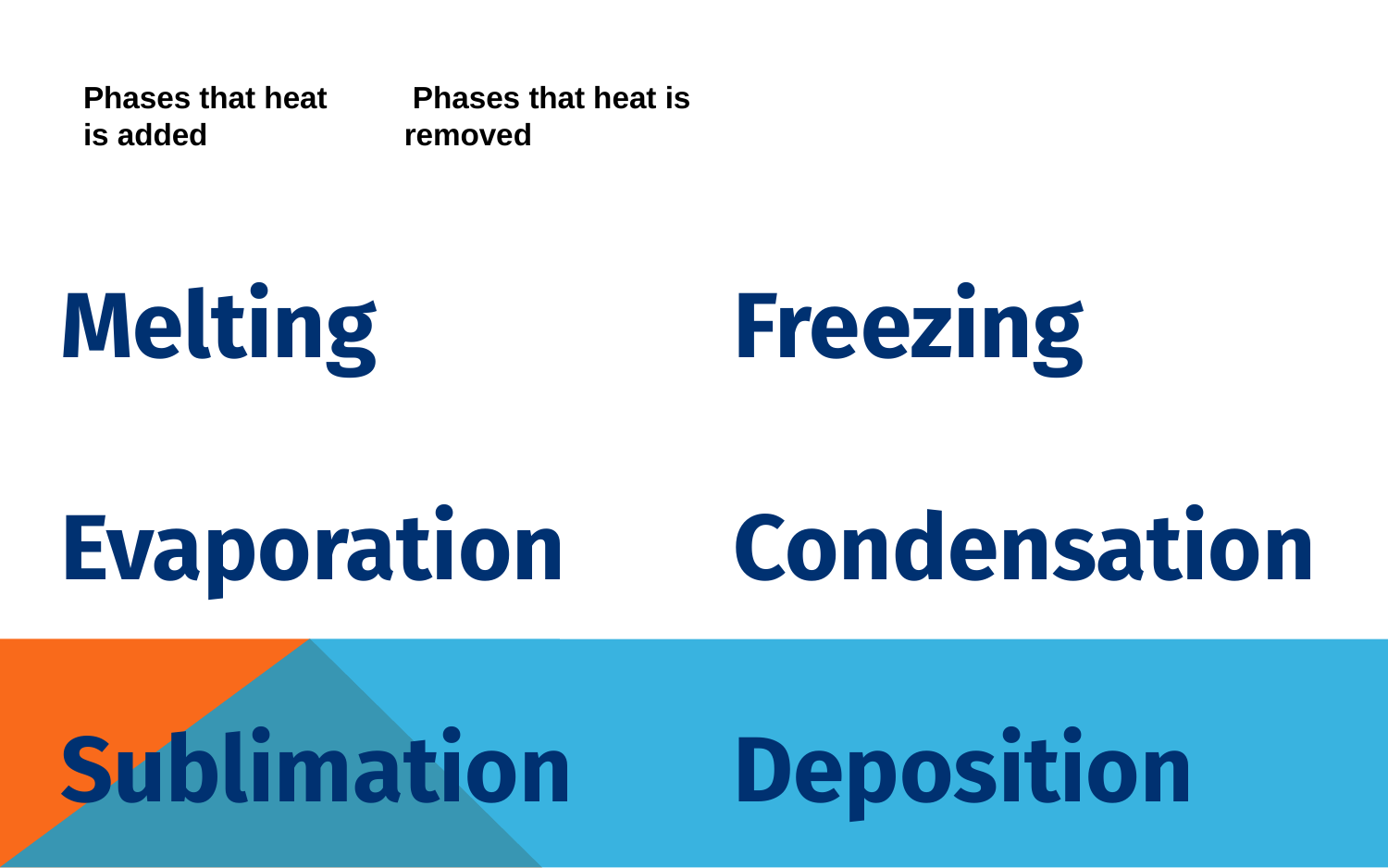

Phases that heat          Phases that heat is
is added                       removed
Melting

Evaporation

Sublimation

Freezing

Condensation

Deposition